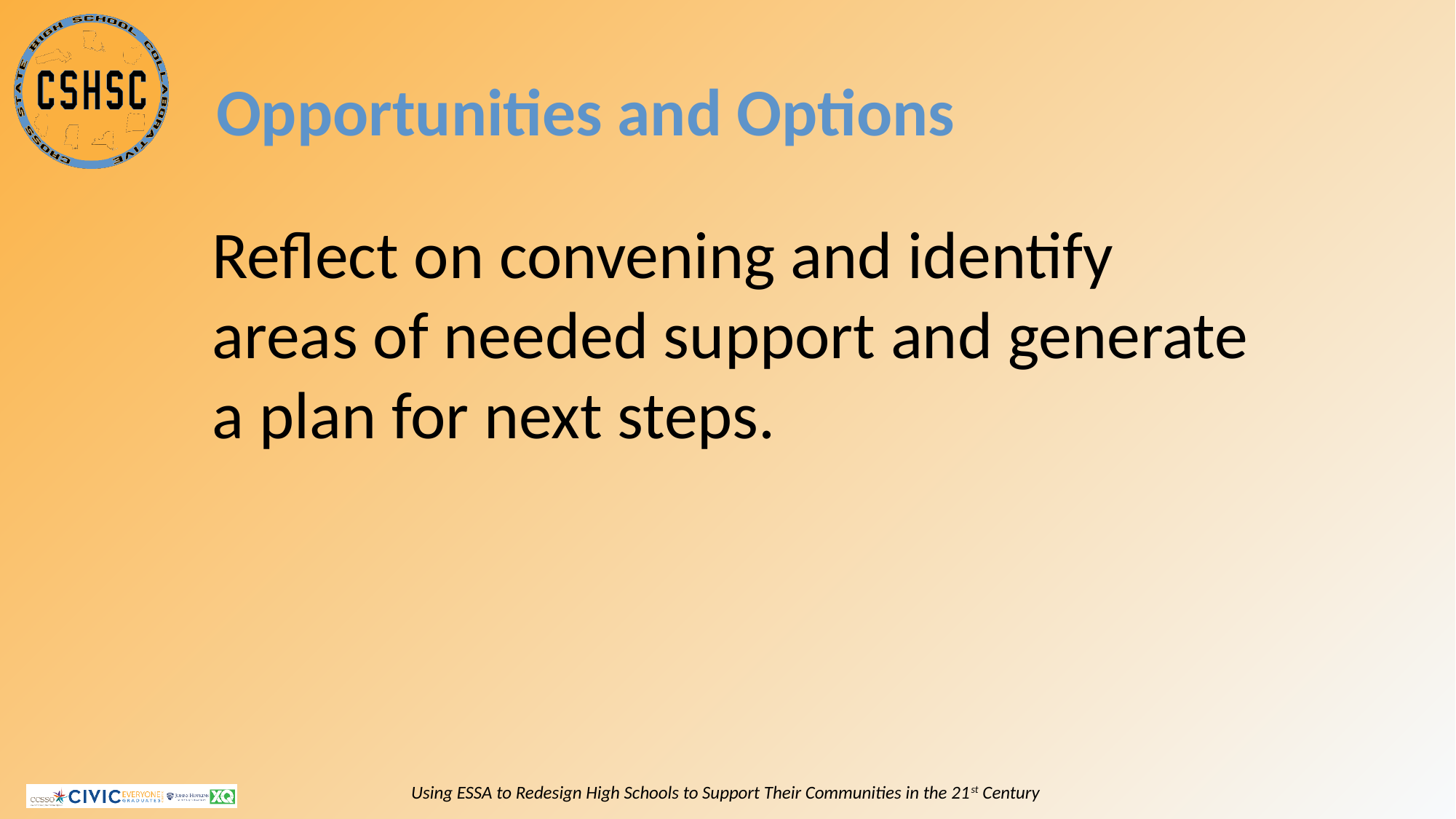

63
Opportunities and Options
Reflect on convening and identify areas of needed support and generate a plan for next steps.